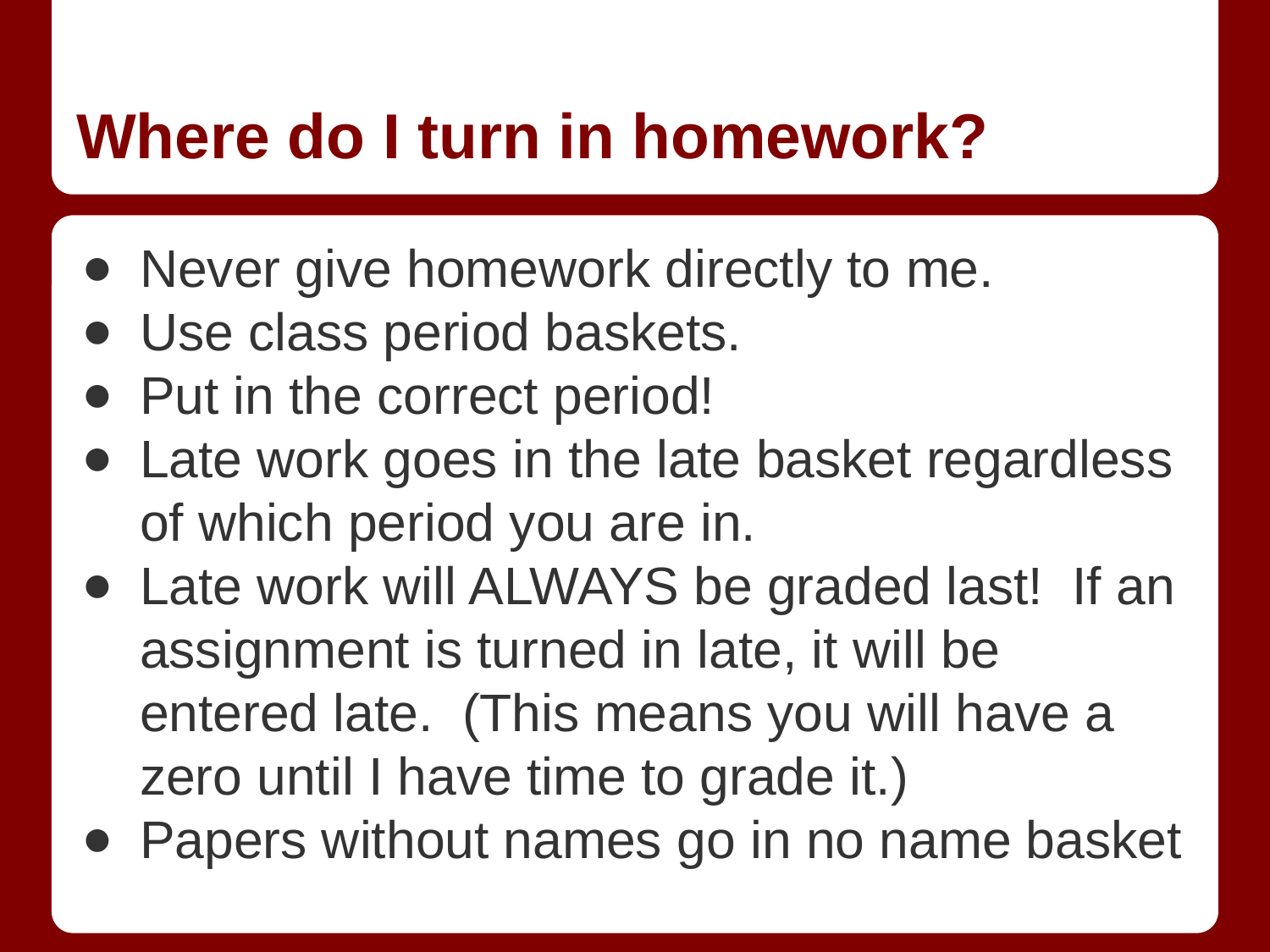

# Where do I turn in homework?
Never give homework directly to me.
Use class period baskets.
Put in the correct period!
Late work goes in the late basket regardless of which period you are in.
Late work will ALWAYS be graded last!  If an assignment is turned in late, it will be entered late.  (This means you will have a zero until I have time to grade it.)
Papers without names go in no name basket